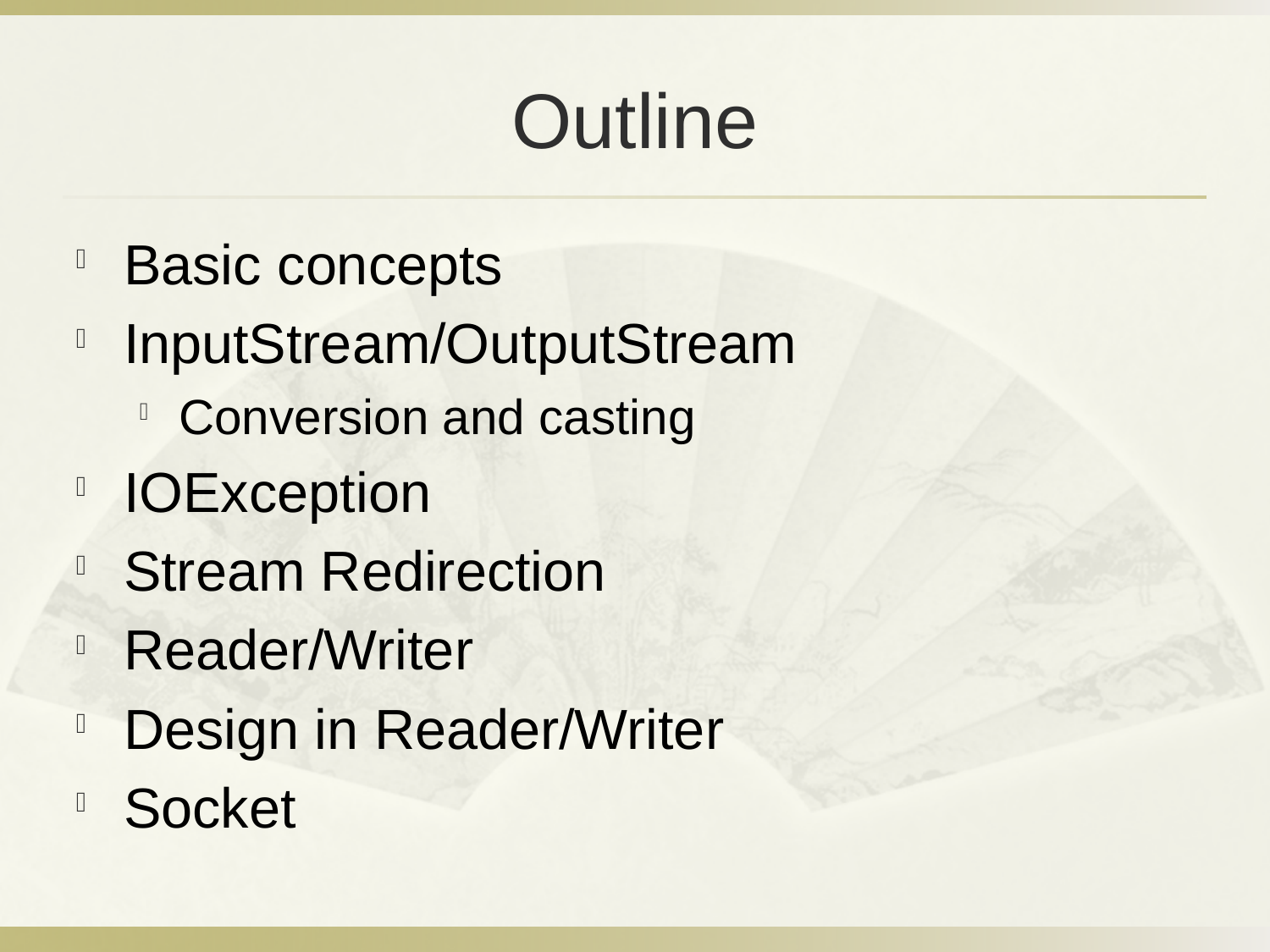

# Outline
Basic concepts
InputStream/OutputStream
Conversion and casting
IOException
Stream Redirection
Reader/Writer
Design in Reader/Writer
Socket